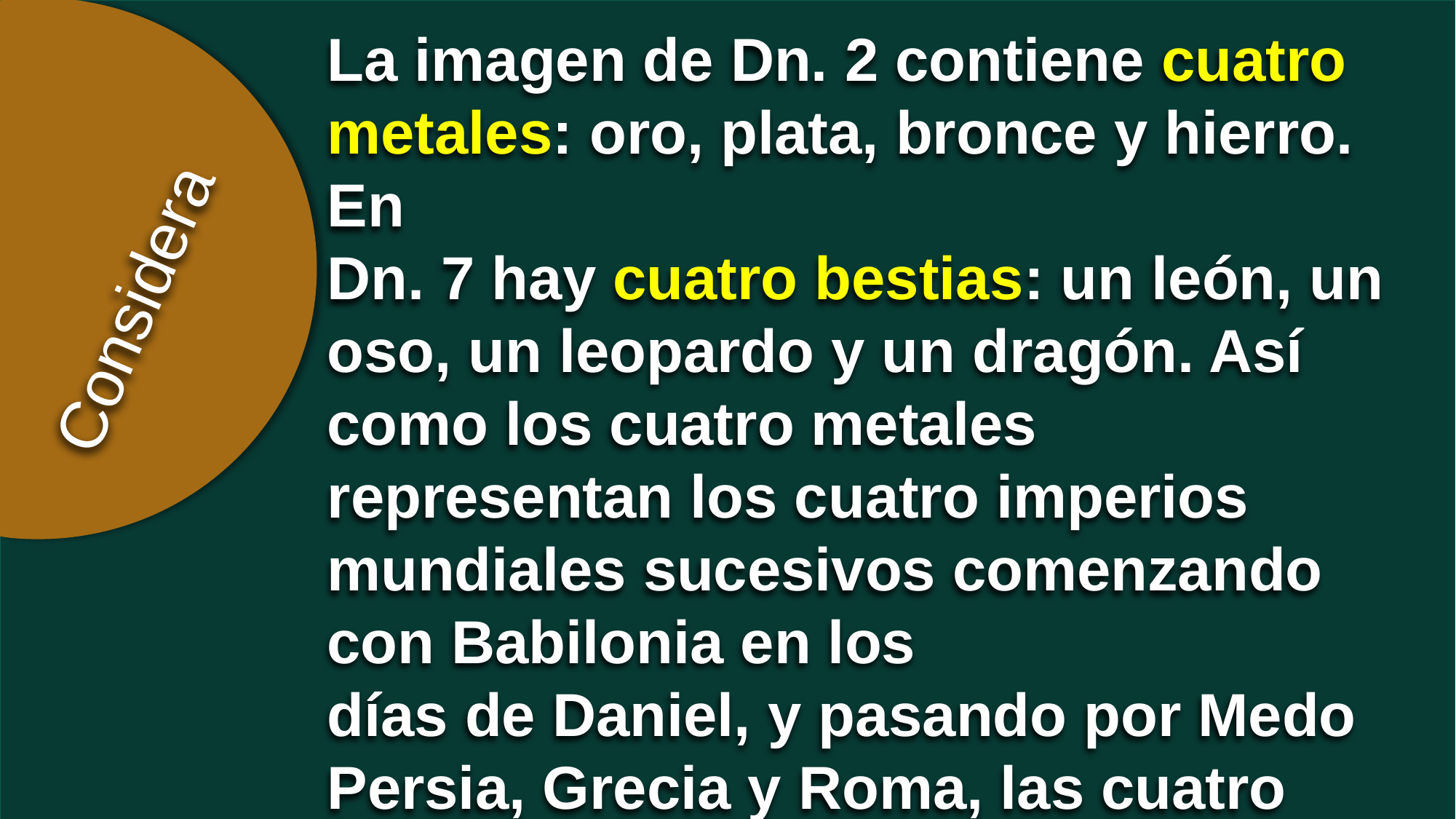

La imagen de Dn. 2 contiene cuatro metales: oro, plata, bronce y hierro. En
Dn. 7 hay cuatro bestias: un león, un oso, un leopardo y un dragón. Así como los cuatro metales representan los cuatro imperios mundiales sucesivos comenzando con Babilonia en los
días de Daniel, y pasando por Medo Persia, Grecia y Roma, las cuatro bestias representan los mismos cuatro reinos.
Considera